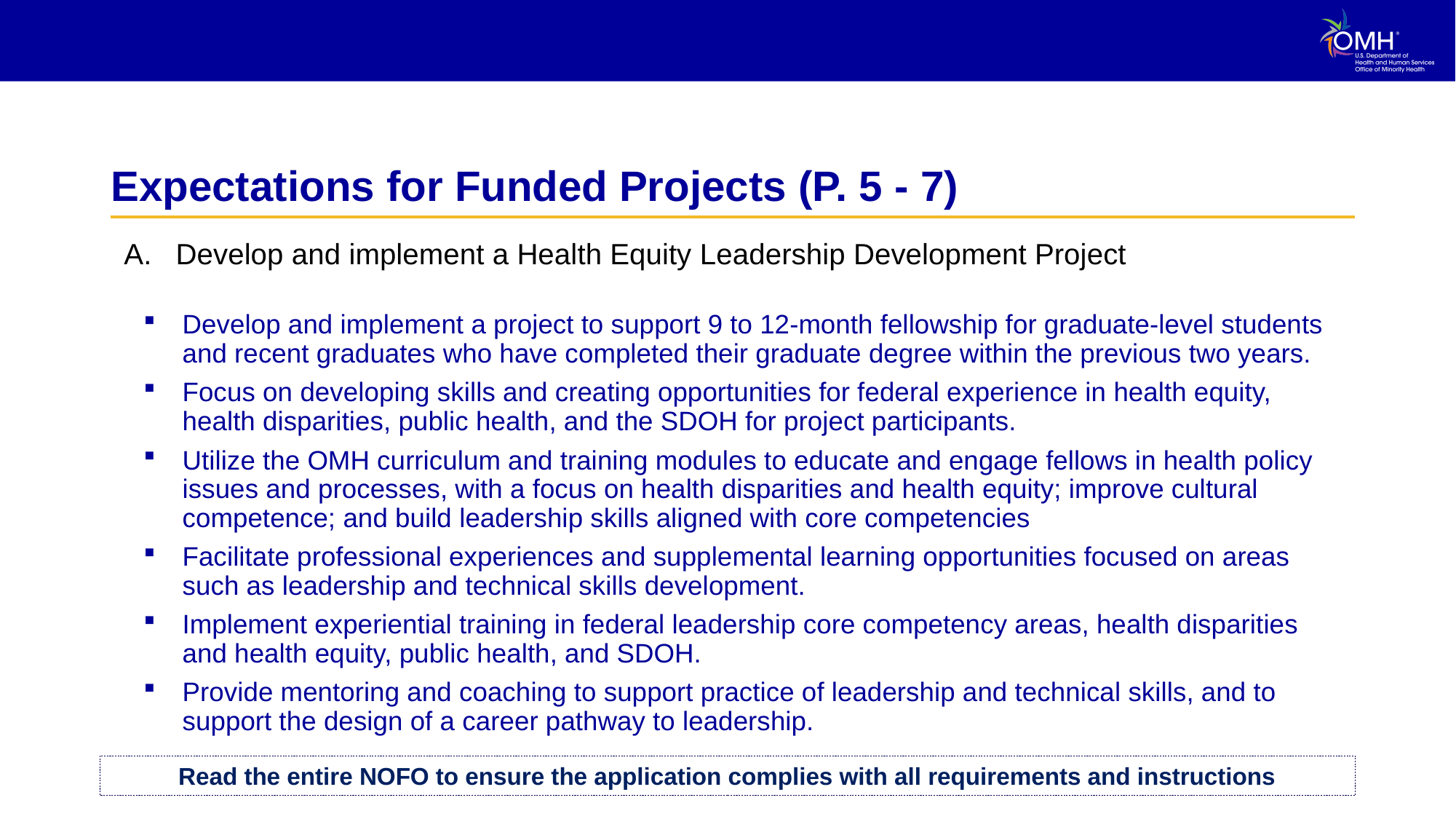

# Expectations for Funded Projects (P. 5 - 7)
Develop and implement a Health Equity Leadership Development Project

Develop and implement a project to support 9 to 12-month fellowship for graduate-level students and recent graduates who have completed their graduate degree within the previous two years.
Focus on developing skills and creating opportunities for federal experience in health equity, health disparities, public health, and the SDOH for project participants.
Utilize the OMH curriculum and training modules to educate and engage fellows in health policy issues and processes, with a focus on health disparities and health equity; improve cultural competence; and build leadership skills aligned with core competencies
Facilitate professional experiences and supplemental learning opportunities focused on areas such as leadership and technical skills development.
Implement experiential training in federal leadership core competency areas, health disparities and health equity, public health, and SDOH.
Provide mentoring and coaching to support practice of leadership and technical skills, and to support the design of a career pathway to leadership.
Read the entire NOFO to ensure the application complies with all requirements and instructions